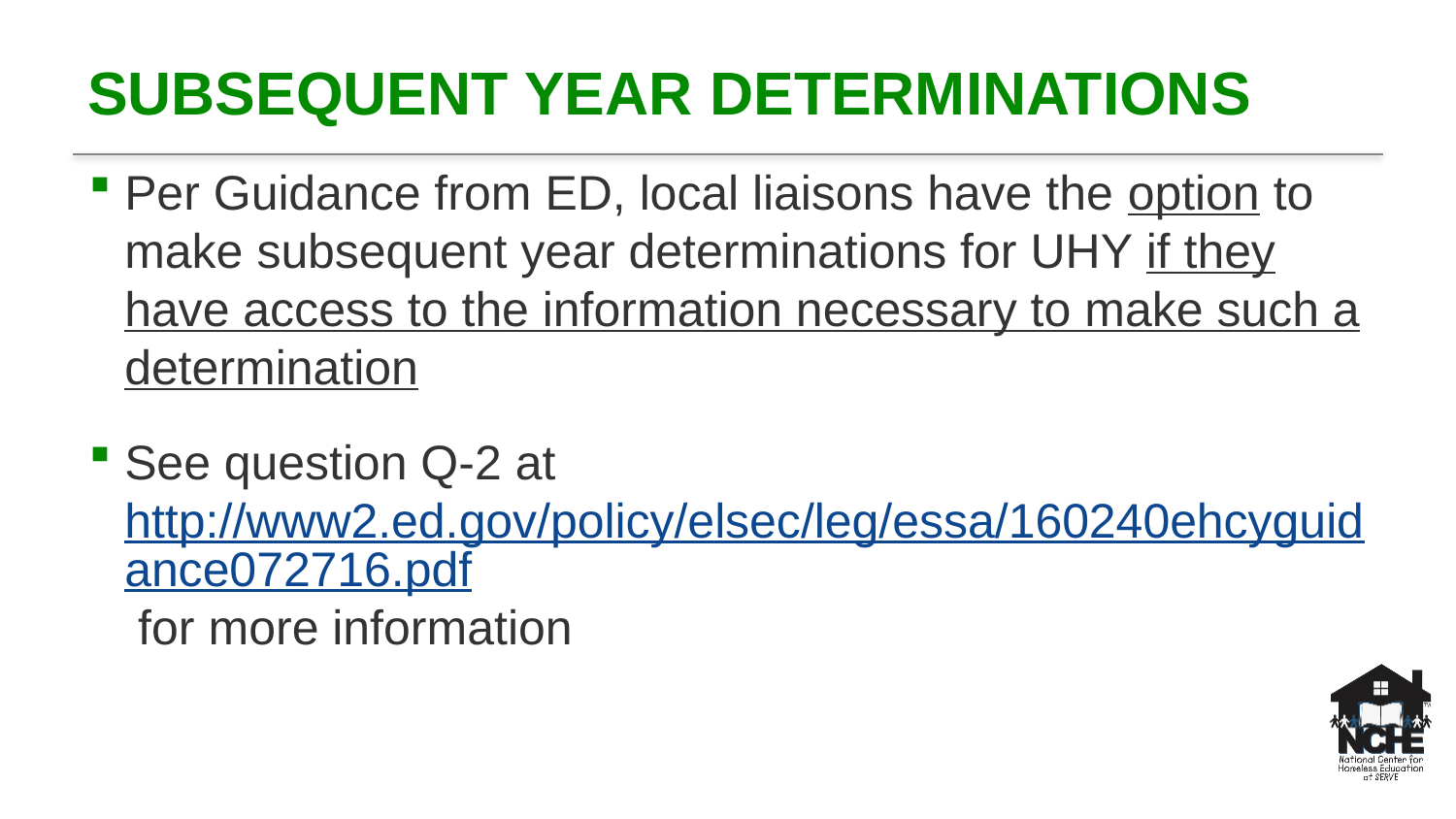

# Subsequent Year Determinations
Per Guidance from ED, local liaisons have the option to make subsequent year determinations for UHY if they have access to the information necessary to make such a determination
See question Q-2 at http://www2.ed.gov/policy/elsec/leg/essa/160240ehcyguidance072716.pdf for more information